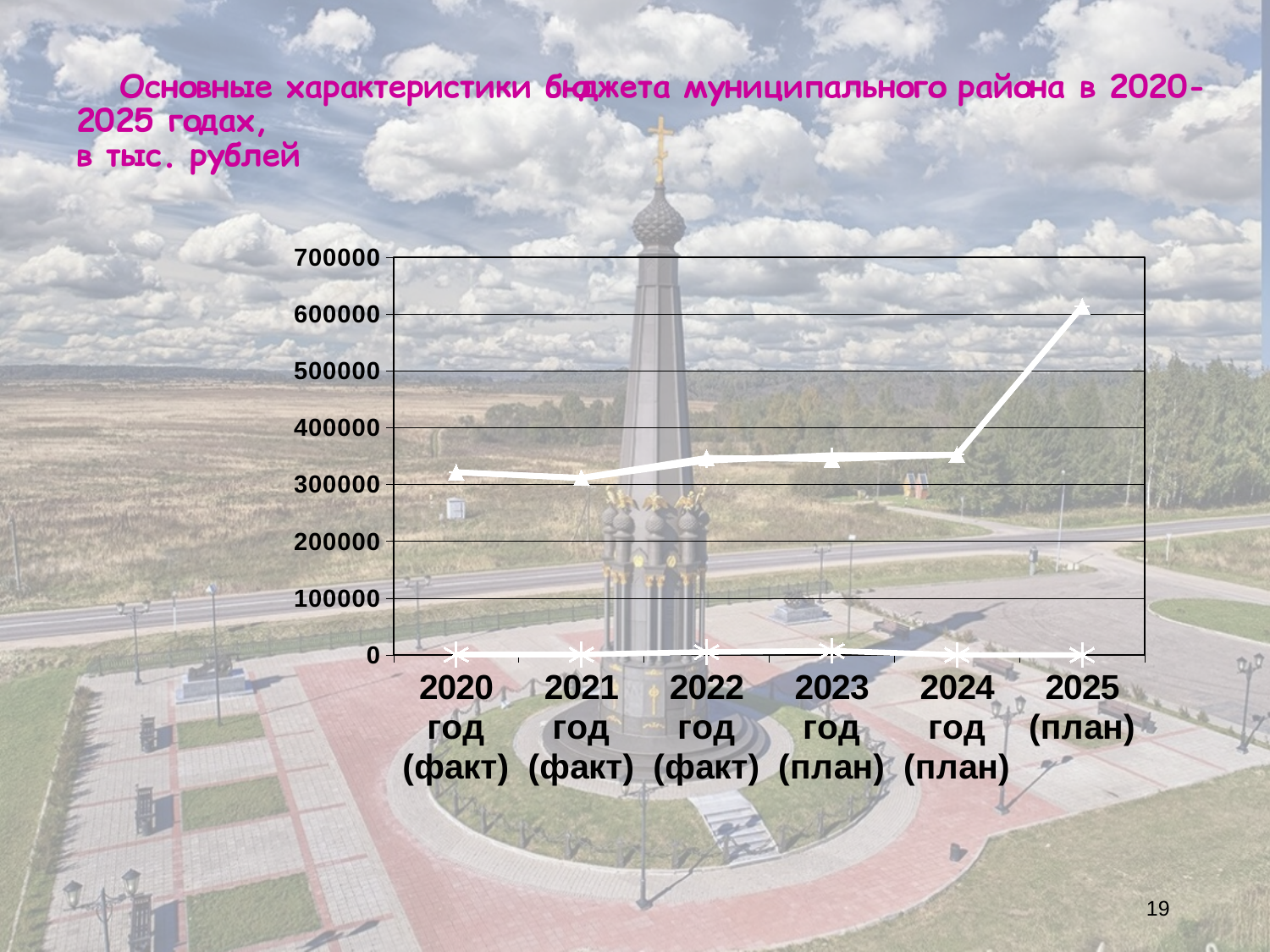

Основные характеристики бюджета муниципального района в 2020-2025 годах,
в тыс. рублей

### Chart

| Category | доходы | расходы | источники |
|---|---|---|---|
| 2020 год (факт) | 321299.5 | 321898.2 | 598.7 |
| 2021 год (факт) | 311987.6 | 311235.9 | 751.7 |
| 2022 год (факт) | 346988.3 | 341863.5 | 5124.8 |
| 2023 год (план) | 344625.2 | 351865.0 | 7239.8 |
| 2024 год (план) | 352572.3 | 352572.3 | 0.0 |
| 2025 (план) | 613493.9 | 613493.9 | 0.0 |
19